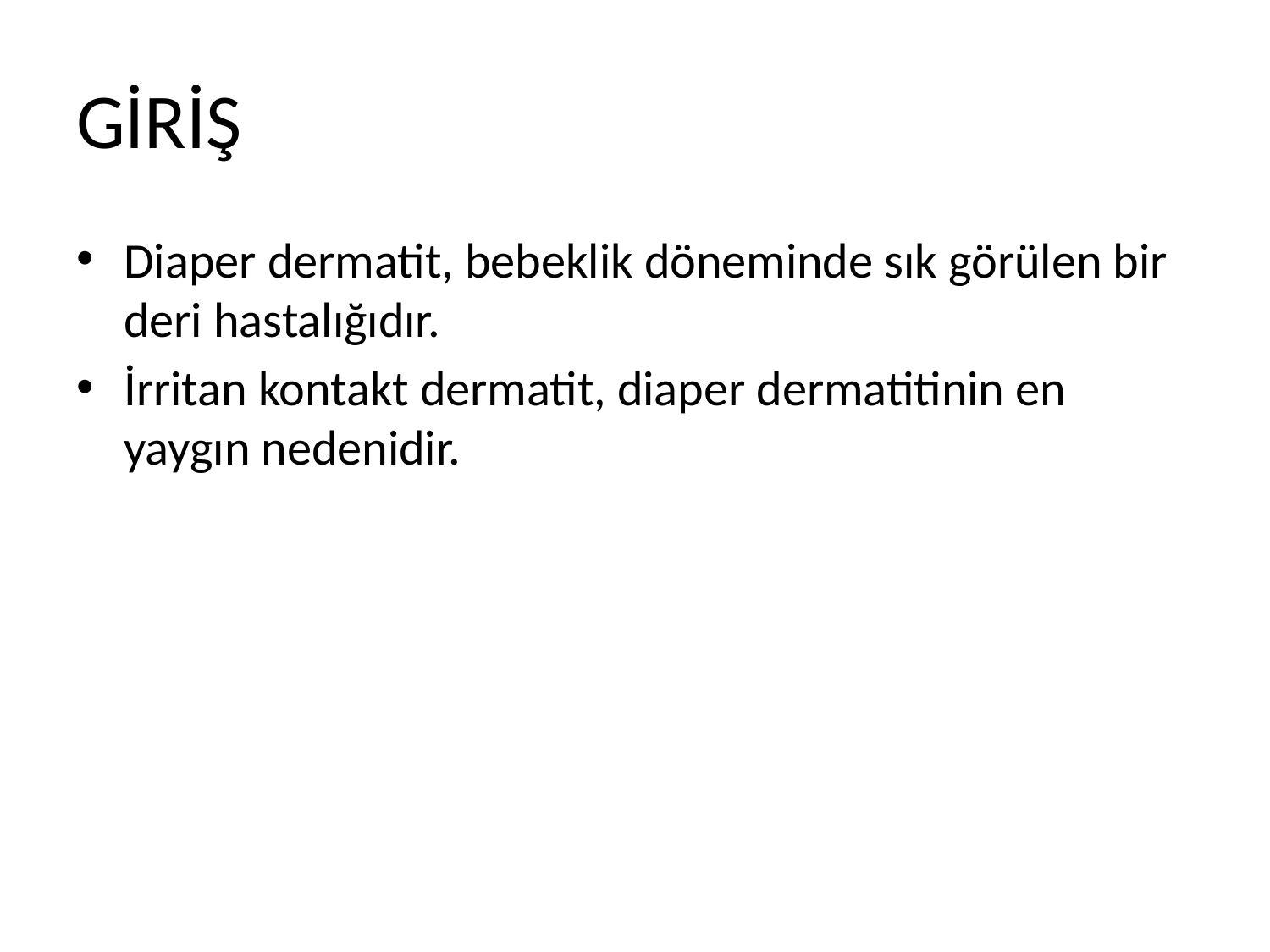

# GİRİŞ
Diaper dermatit, bebeklik döneminde sık görülen bir deri hastalığıdır.
İrritan kontakt dermatit, diaper dermatitinin en yaygın nedenidir.